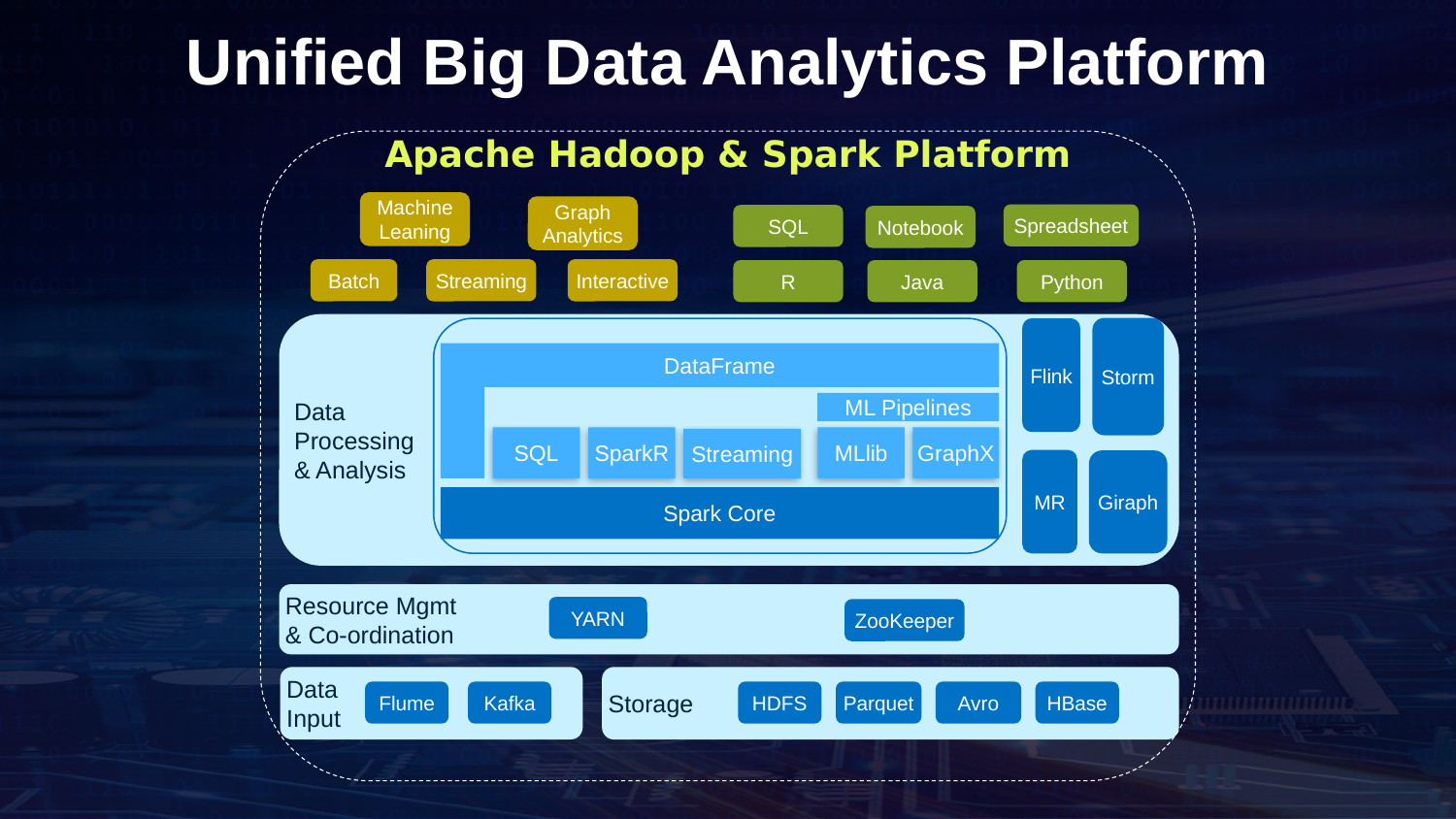

Unified Big Data Analytics Platform

Apache Hadoop & Spark Platform
Machine Leaning
Graph Analytics
Spreadsheet
SQL
Notebook
Streaming
Interactive
Batch
R
Java
Python
Data
Processing
& Analysis
Storm

Flink
DataFrame

ML Pipelines
SparkR
MLlib
GraphX
SQL
Streaming
Spark Core
MR
Giraph
Resource Mgmt
& Co-ordination
YARN
ZooKeeper
Data
Input
Storage
Flume
Kafka
Parquet
Avro
HBase
HDFS